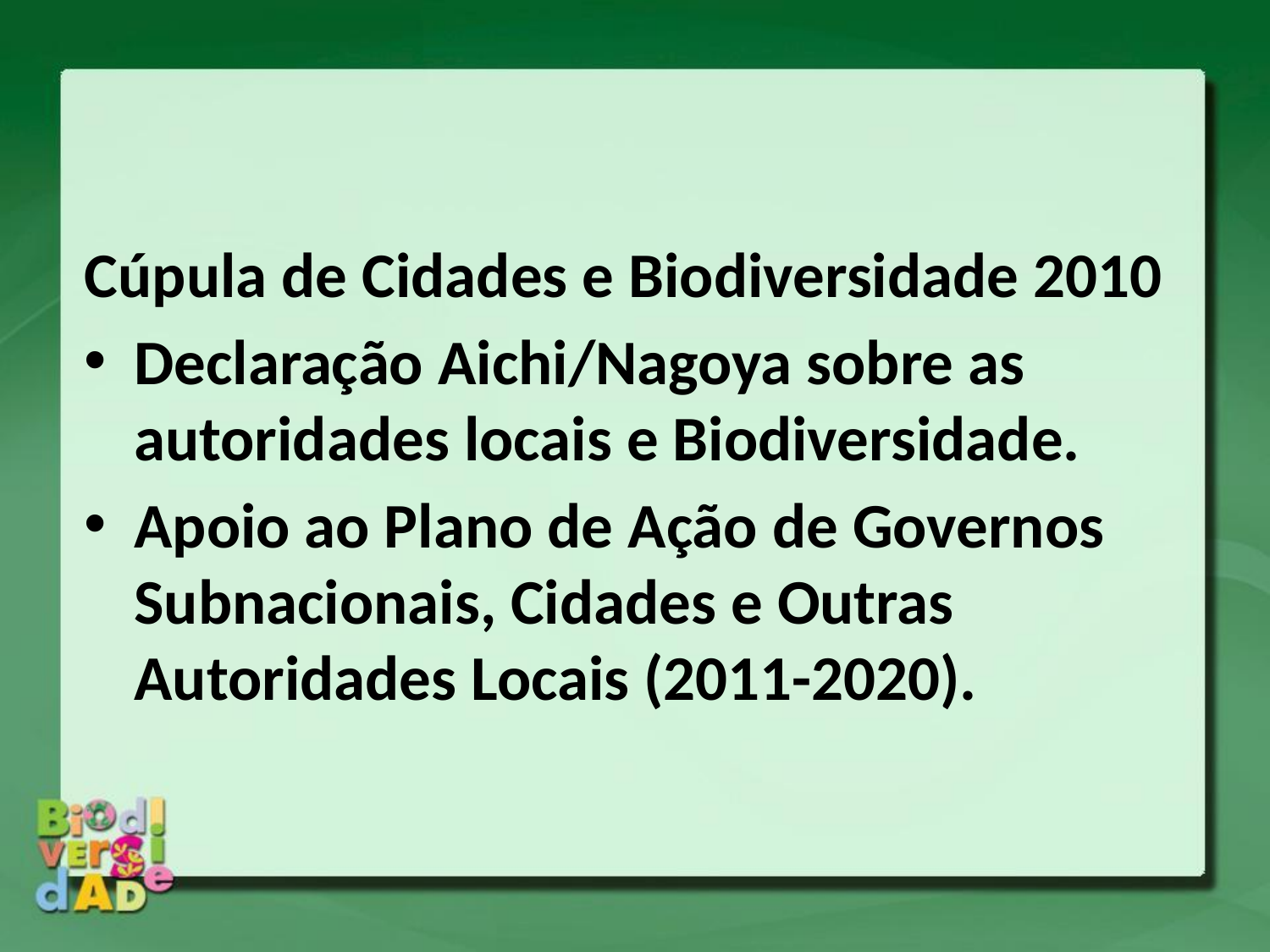

Cúpula de Cidades e Biodiversidade 2010
Declaração Aichi/Nagoya sobre as autoridades locais e Biodiversidade.
Apoio ao Plano de Ação de Governos Subnacionais, Cidades e Outras Autoridades Locais (2011-2020).